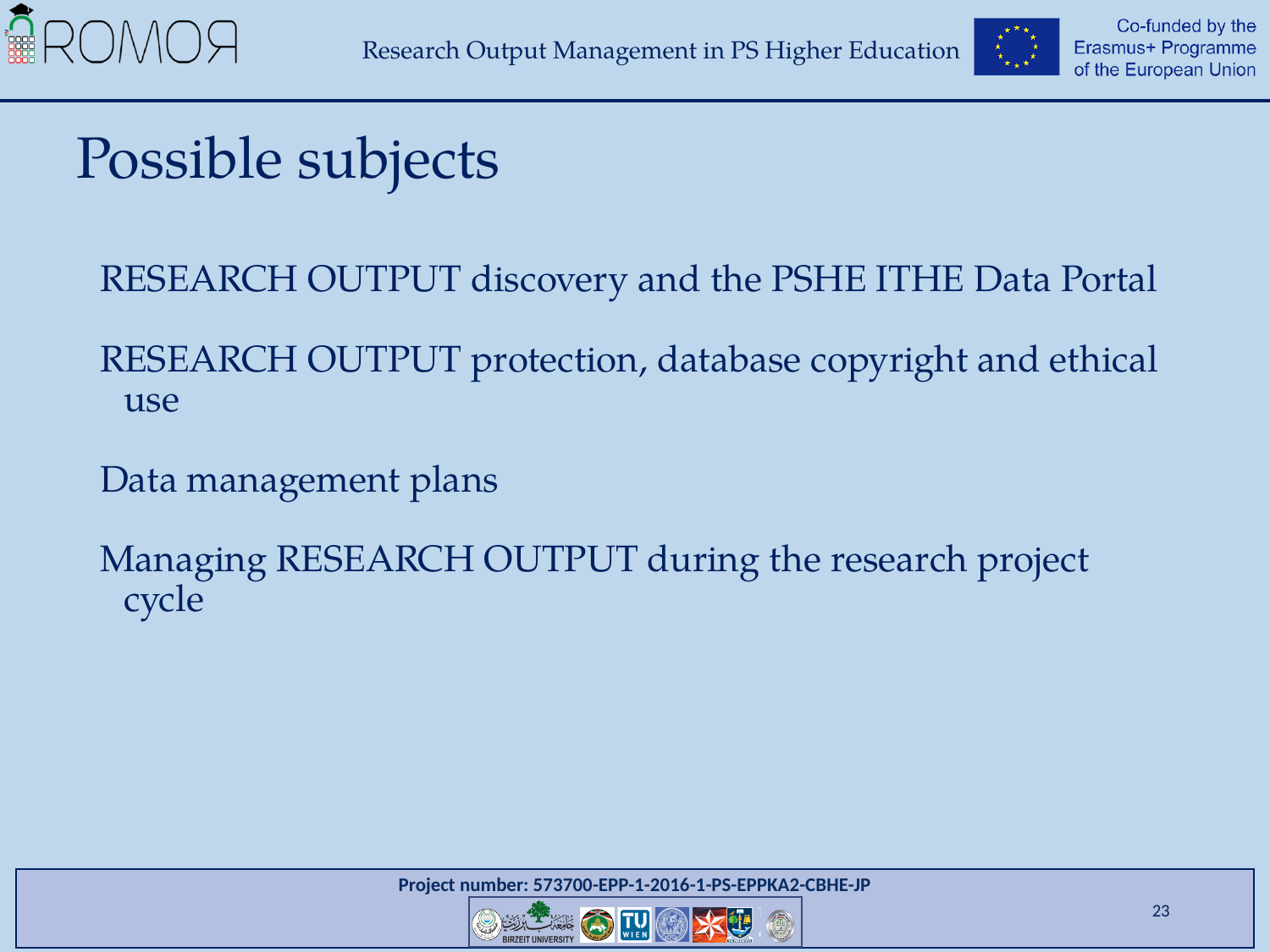

# Possible subjects
RESEARCH OUTPUT discovery and the PSHE ITHE Data Portal

RESEARCH OUTPUT protection, database copyright and ethical use

Data management plans

Managing RESEARCH OUTPUT during the research project cycle
23